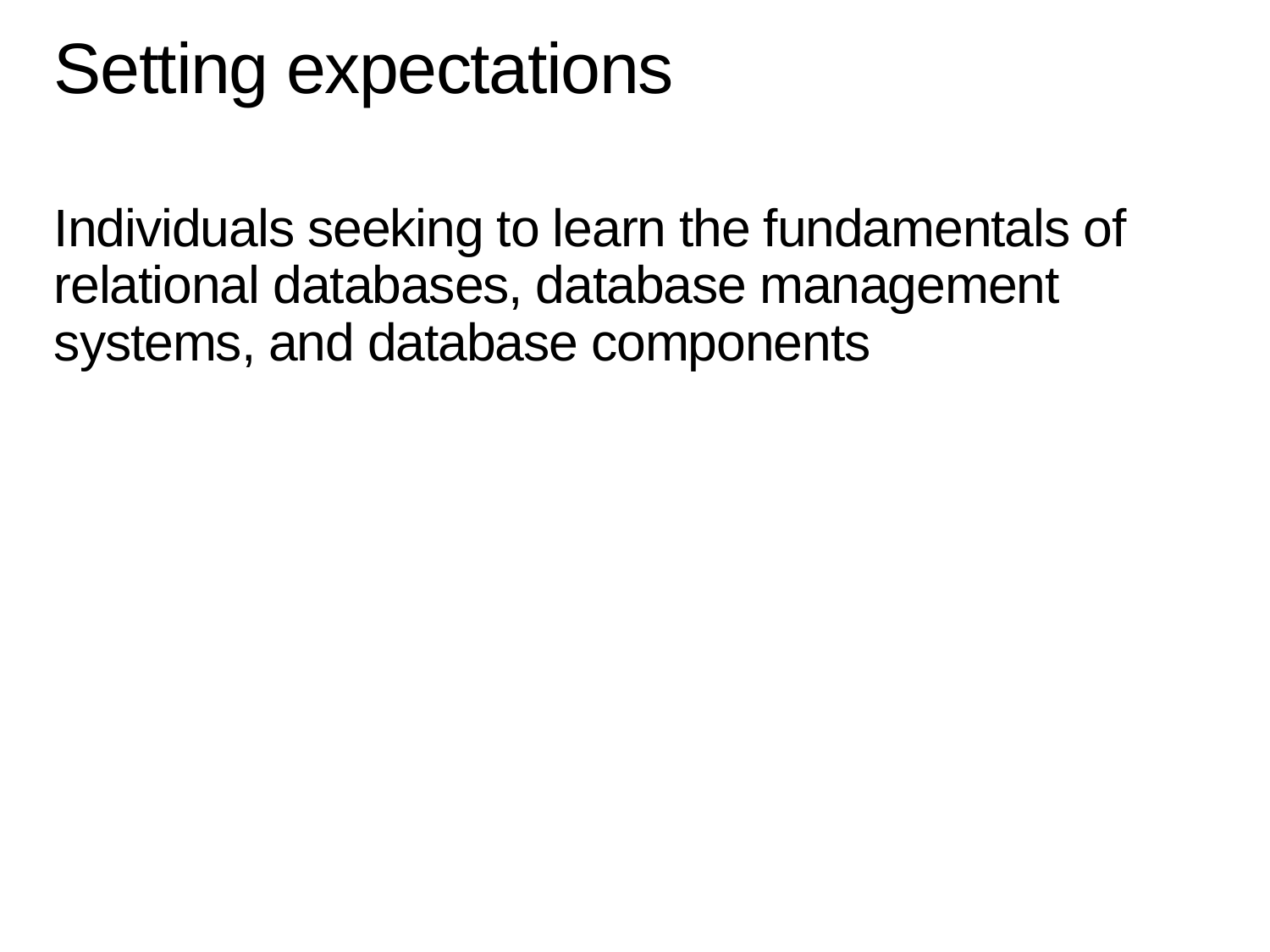

# Setting expectations
Individuals seeking to learn the fundamentals of relational databases, database management systems, and database components